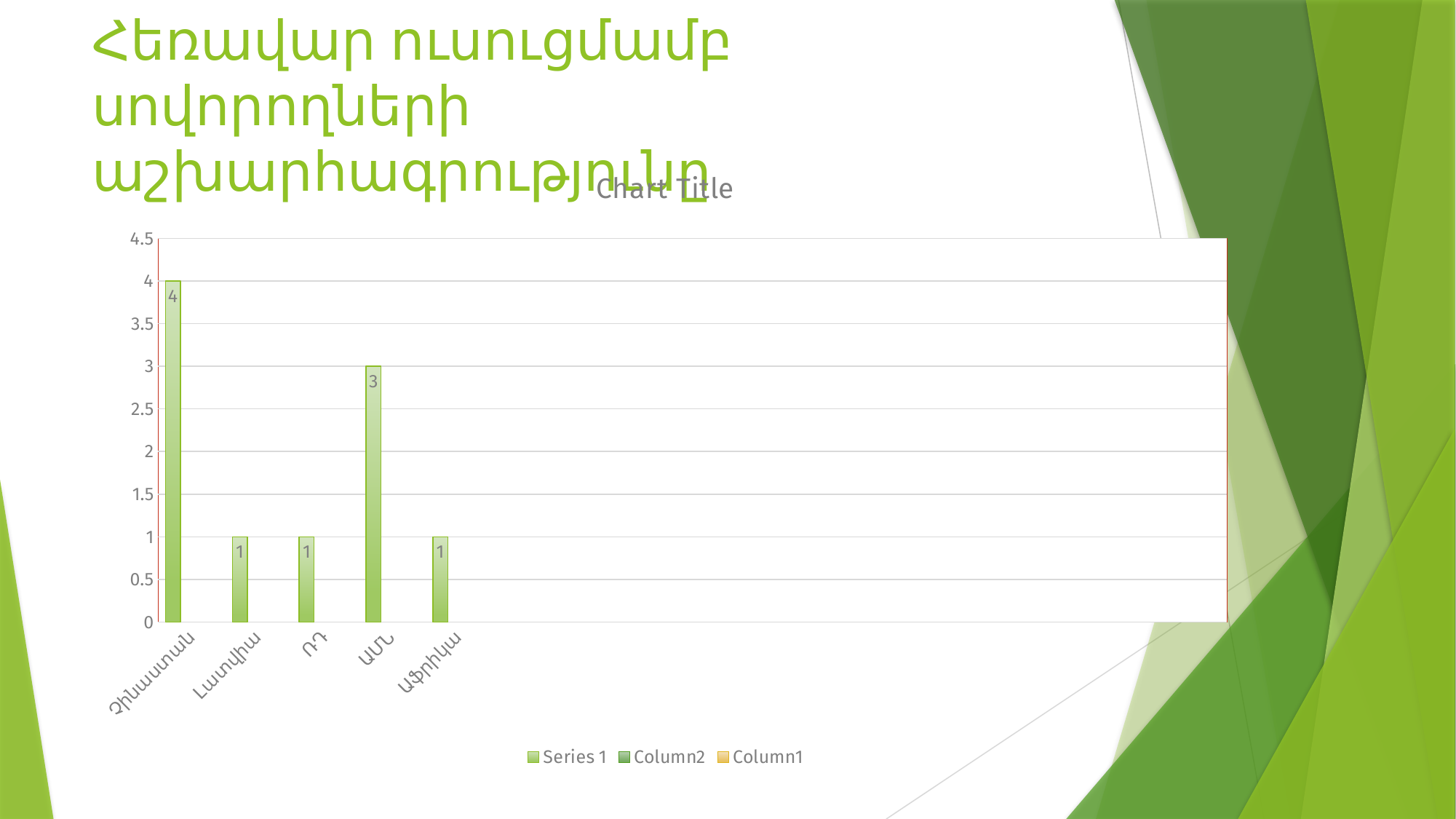

# Հեռավար ուսուցմամբ սովորողների աշխարհագրությունը

### Chart:

| Category | Series 1 | Column2 | Column1 |
|---|---|---|---|
| Չինաստան | 4.0 | None | None |
| Լատվիա | 1.0 | None | None |
| ՌԴ | 1.0 | None | None |
| ԱՄՆ | 3.0 | None | None |
| Աֆրիկա | 1.0 | None | None |